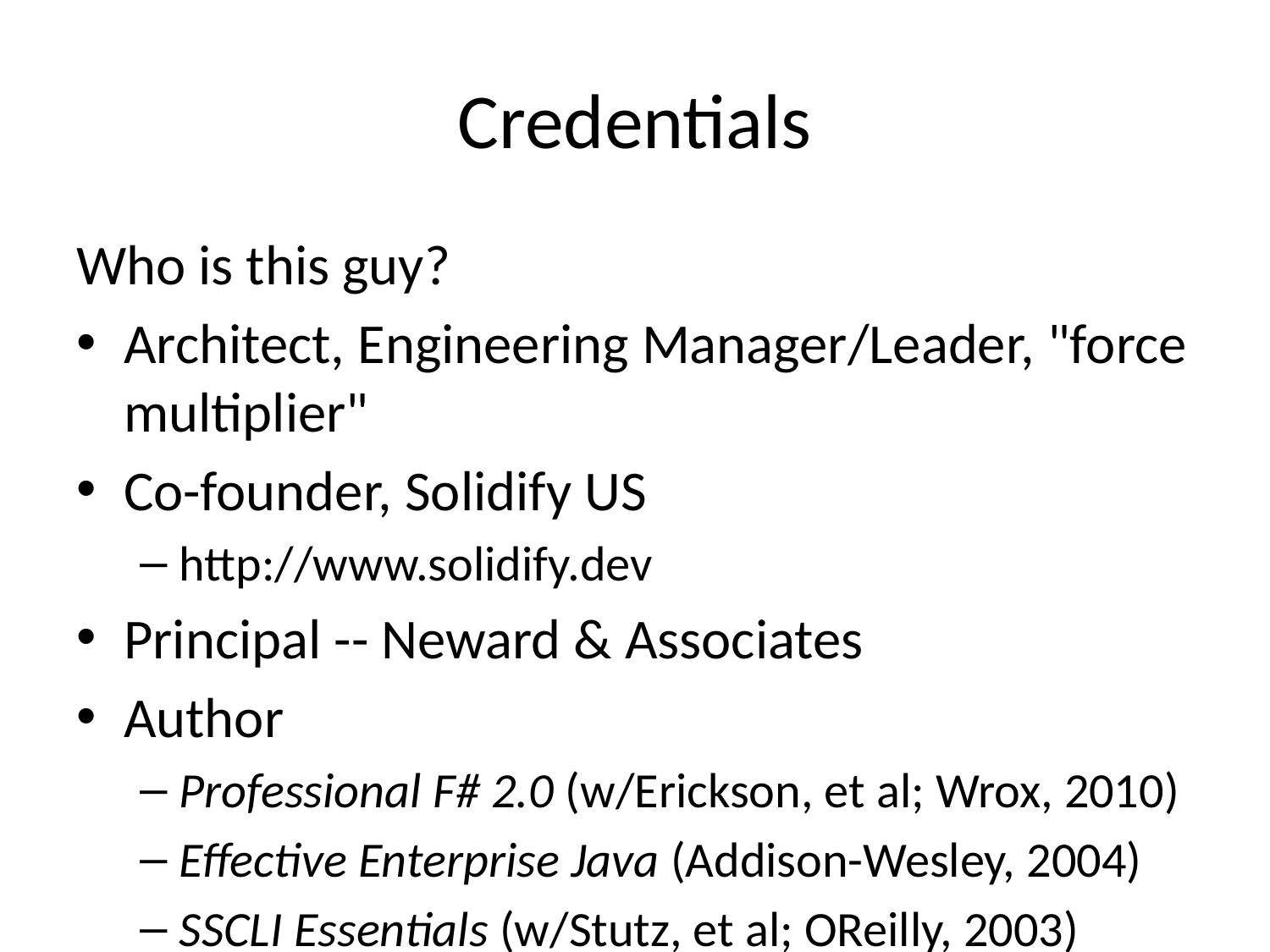

# Credentials
Who is this guy?
Architect, Engineering Manager/Leader, "force multiplier"
Co-founder, Solidify US
http://www.solidify.dev
Principal -- Neward & Associates
Author
Professional F# 2.0 (w/Erickson, et al; Wrox, 2010)
Effective Enterprise Java (Addison-Wesley, 2004)
SSCLI Essentials (w/Stutz, et al; OReilly, 2003)
Server-Based Java Programming (Manning, 2000)
See http://www.newardassociates.com